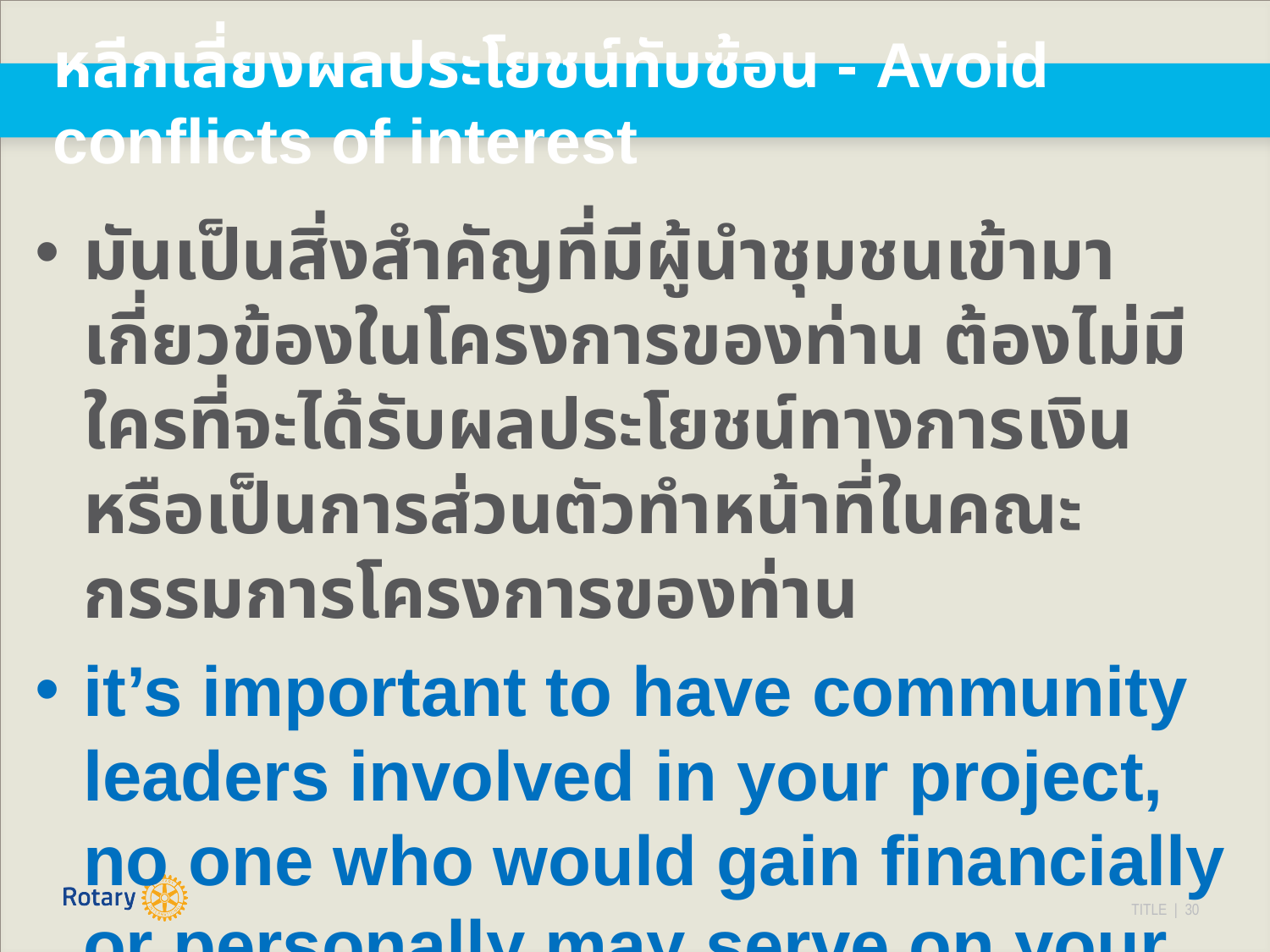

# หลีกเลี่ยงผลประโยชน์ทับซ้อน - Avoid conflicts of interest
มันเป็นสิ่งสำคัญที่มีผู้นำชุมชนเข้ามาเกี่ยวข้องในโครงการของท่าน ต้องไม่มีใครที่จะได้รับผลประโยชน์ทางการเงินหรือเป็นการส่วนตัวทำหน้าที่ในคณะกรรมการโครงการของท่าน
it’s important to have community leaders involved in your project, no one who would gain financially or personally may serve on your project committee.